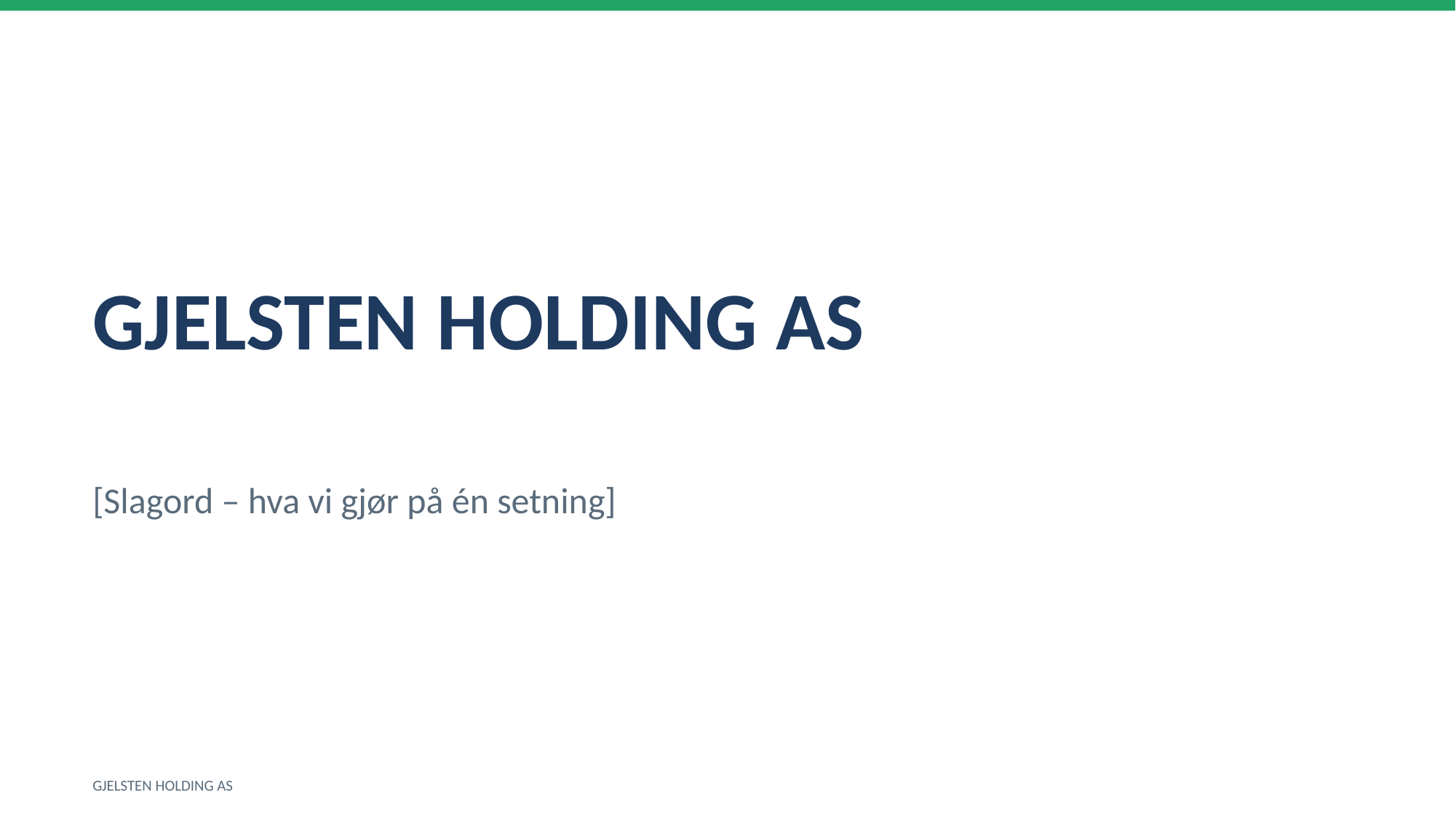

GJELSTEN HOLDING AS
[Slagord – hva vi gjør på én setning]
GJELSTEN HOLDING AS